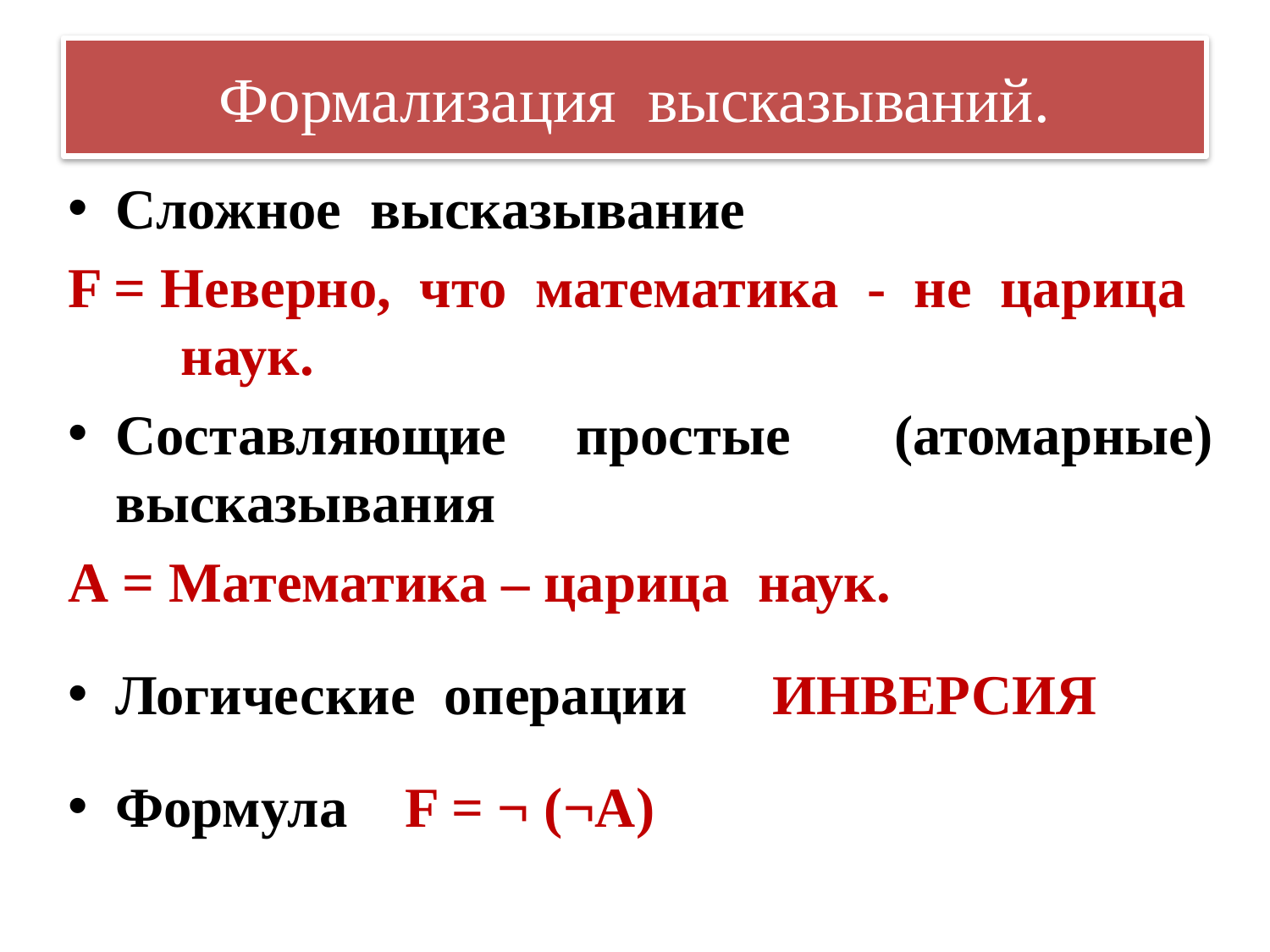

# Формализация  высказываний.
Сложное  высказывание
F = Неверно,  что  математика  -  не  царица   наук.
Составляющие  простые   (атомарные) высказывания
А = Математика – царица  наук.
Логические  операции      ИНВЕРСИЯ
Формула    F = ¬ (¬A)